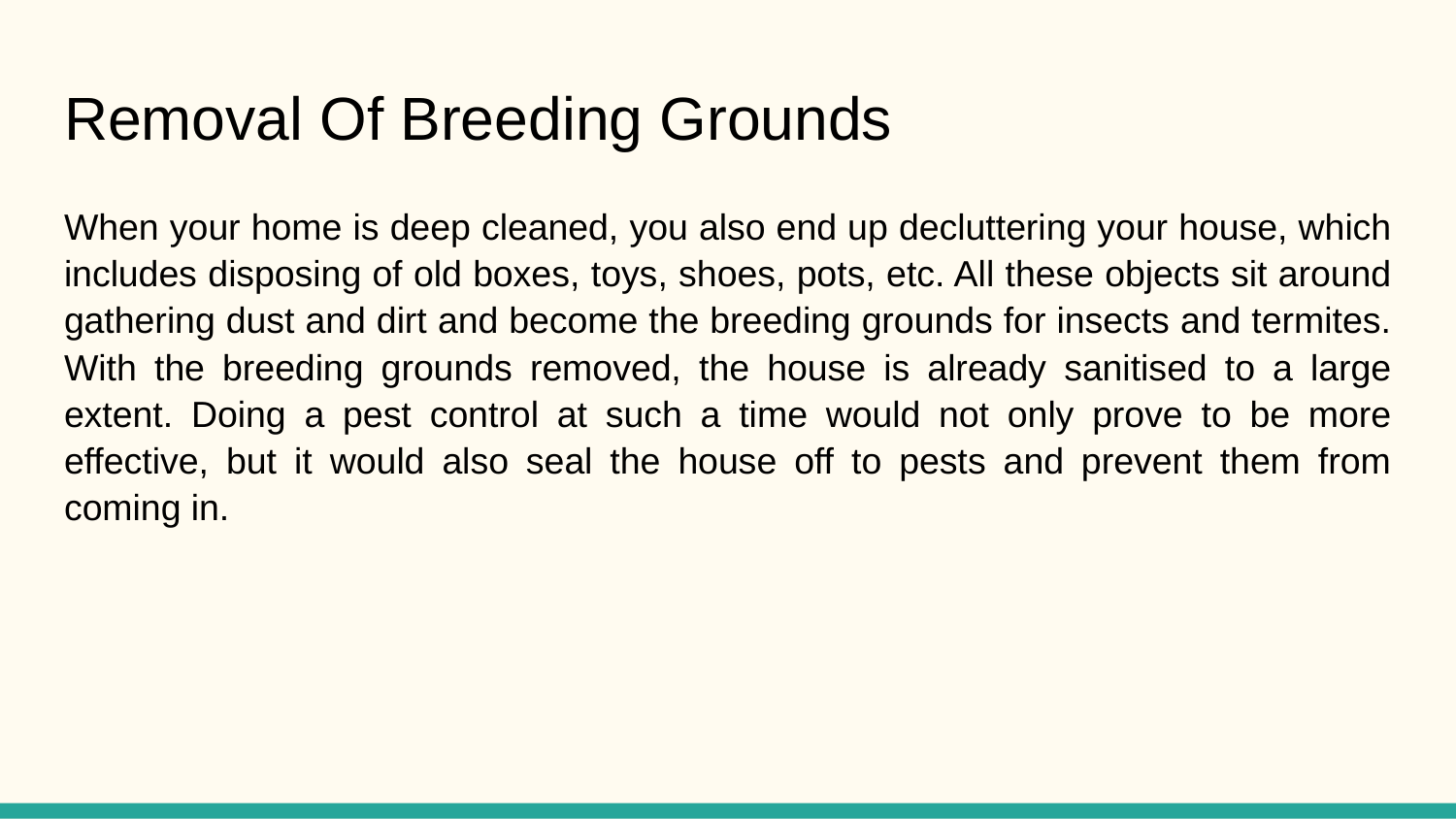

# Removal Of Breeding Grounds
When your home is deep cleaned, you also end up decluttering your house, which includes disposing of old boxes, toys, shoes, pots, etc. All these objects sit around gathering dust and dirt and become the breeding grounds for insects and termites. With the breeding grounds removed, the house is already sanitised to a large extent. Doing a pest control at such a time would not only prove to be more effective, but it would also seal the house off to pests and prevent them from coming in.